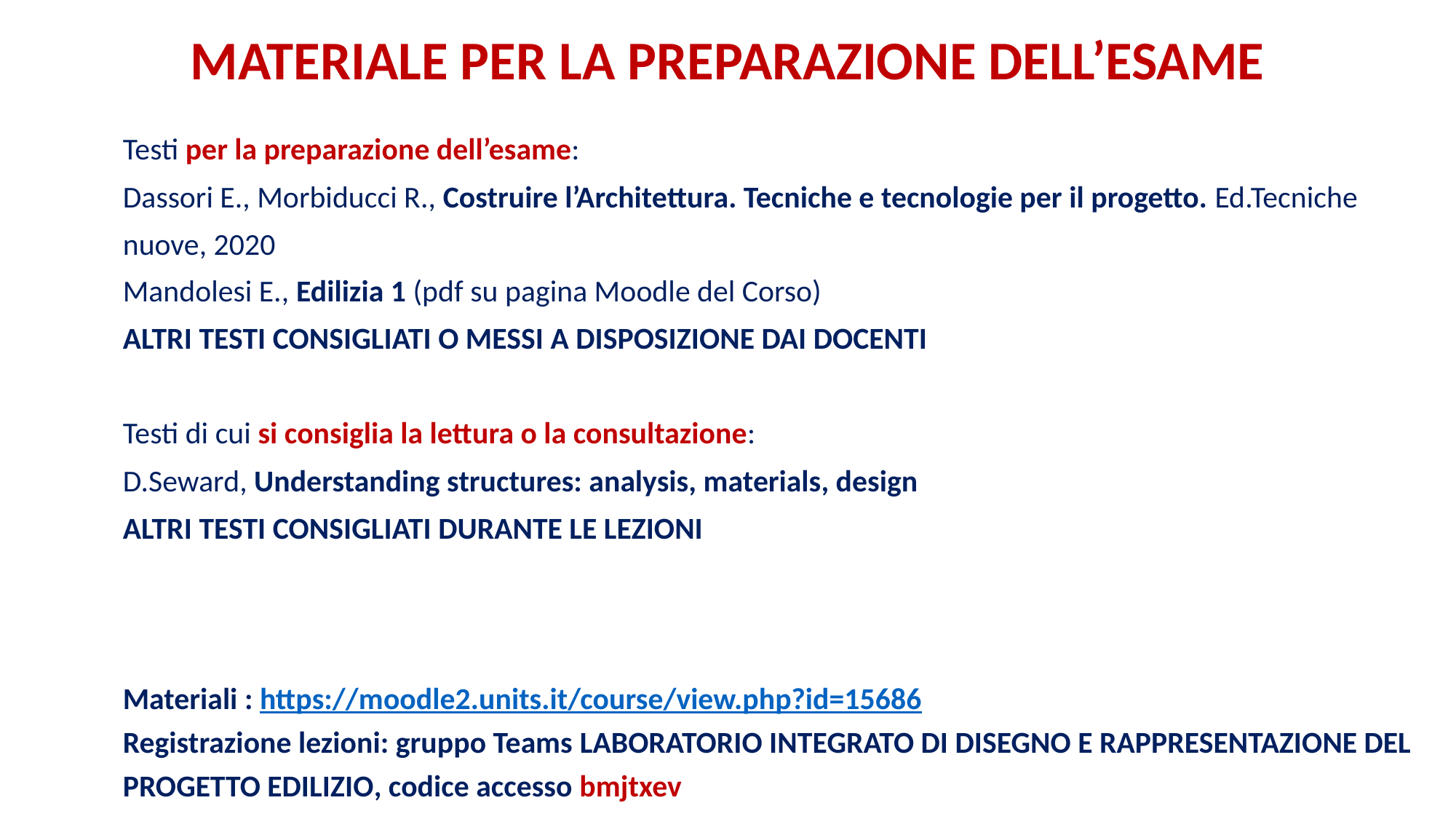

# MATERIALE PER LA PREPARAZIONE DELL’ESAME
Testi per la preparazione dell’esame:
Dassori E., Morbiducci R., Costruire l’Architettura. Tecniche e tecnologie per il progetto. Ed.Tecniche nuove, 2020
Mandolesi E., Edilizia 1 (pdf su pagina Moodle del Corso)
ALTRI TESTI CONSIGLIATI O MESSI A DISPOSIZIONE DAI DOCENTI

Testi di cui si consiglia la lettura o la consultazione:
D.Seward, Understanding structures: analysis, materials, design
ALTRI TESTI CONSIGLIATI DURANTE LE LEZIONI
Materiali : https://moodle2.units.it/course/view.php?id=15686
Registrazione lezioni: gruppo Teams LABORATORIO INTEGRATO DI DISEGNO E RAPPRESENTAZIONE DEL PROGETTO EDILIZIO, codice accesso bmjtxev